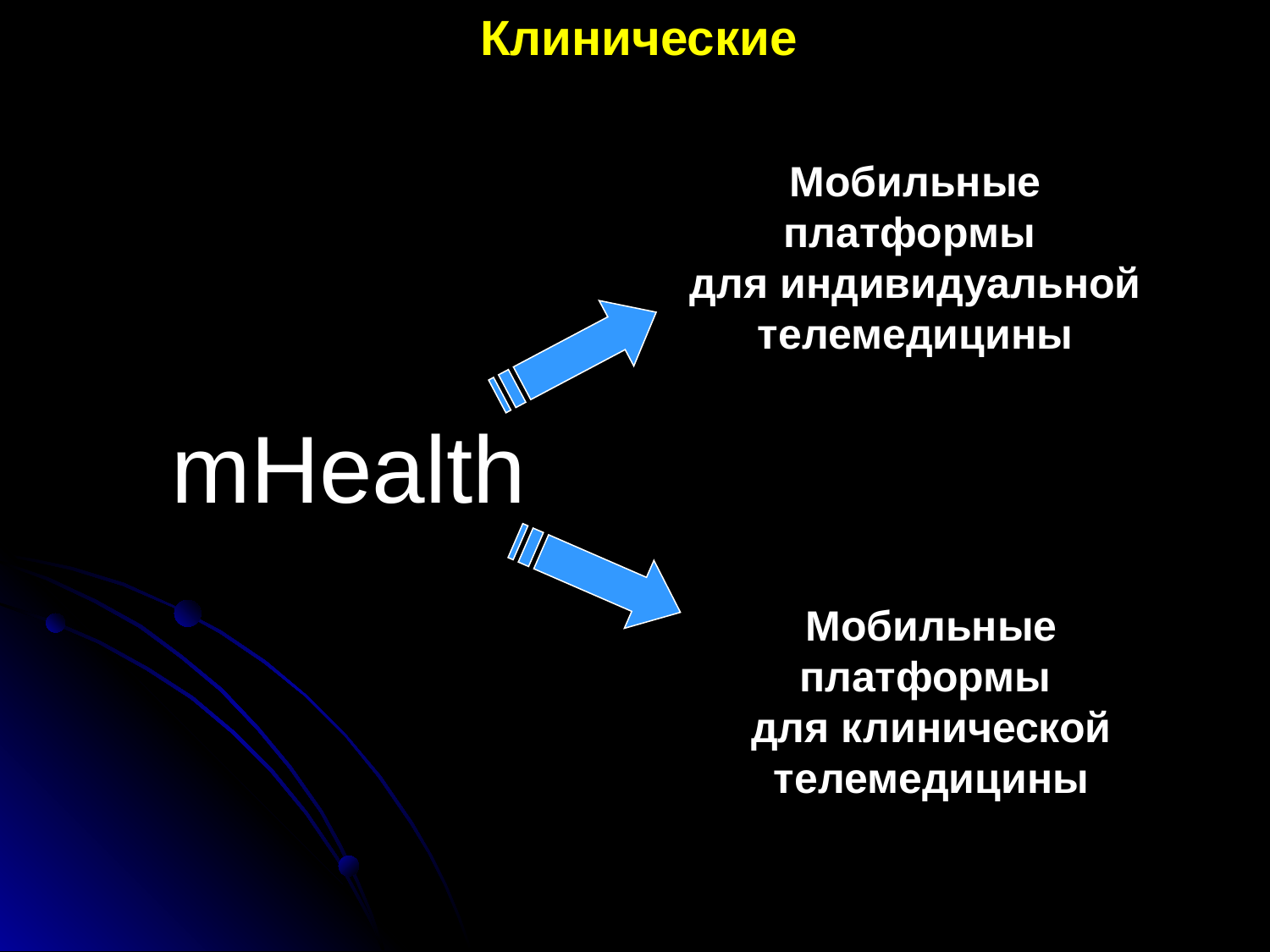

Клинические
Мобильные платформы
для индивидуальной телемедицины

mHealth

Мобильные платформы
для клинической телемедицины